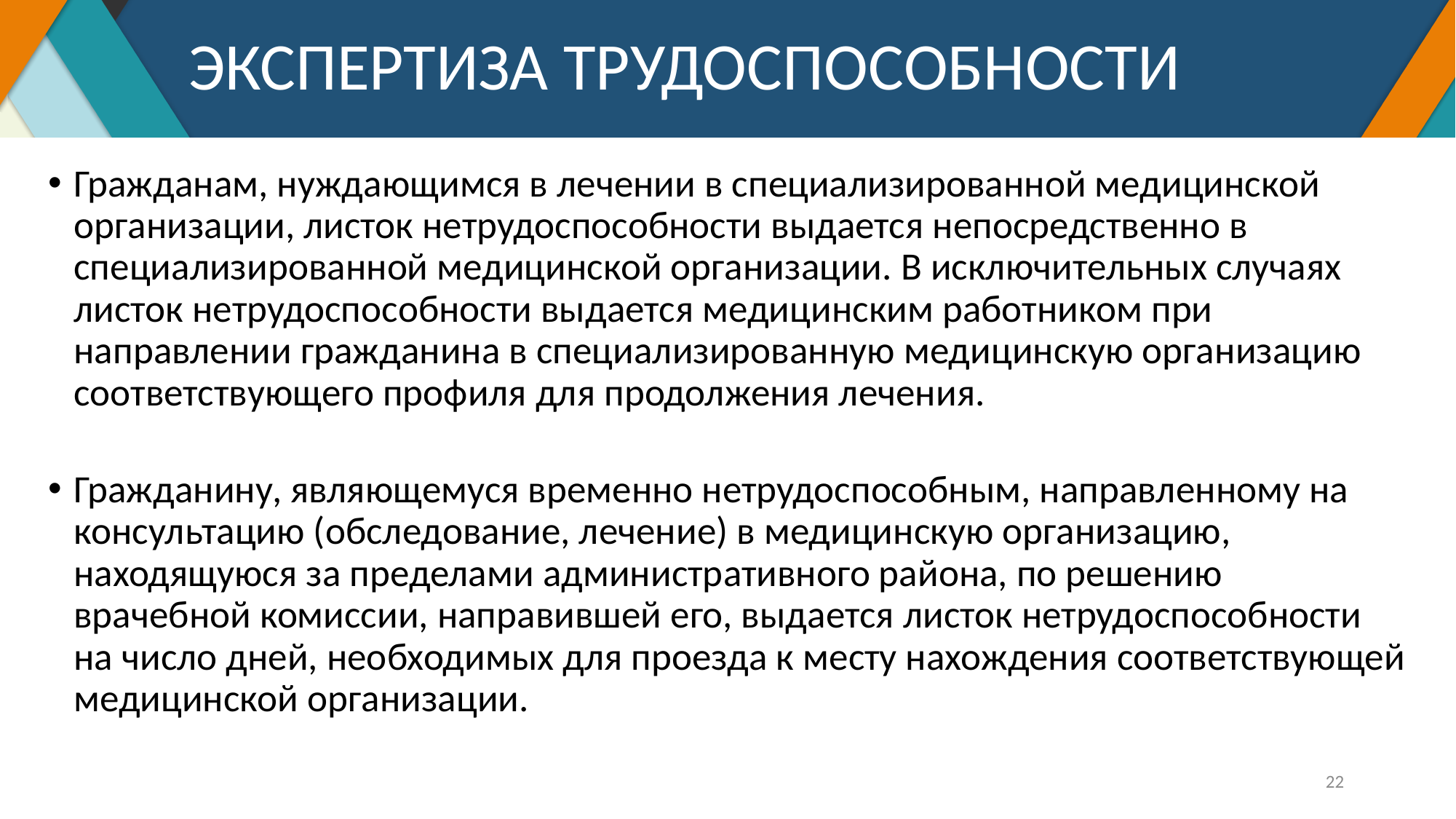

# ЭКСПЕРТИЗА ТРУДОСПОСОБНОСТИ
Гражданам, нуждающимся в лечении в специализированной медицинской организации, листок нетрудоспособности выдается непосредственно в специализированной медицинской организации. В исключительных случаях листок нетрудоспособности выдается медицинским работником при направлении гражданина в специализированную медицинскую организацию соответствующего профиля для продолжения лечения.
Гражданину, являющемуся временно нетрудоспособным, направленному на консультацию (обследование, лечение) в медицинскую организацию, находящуюся за пределами административного района, по решению врачебной комиссии, направившей его, выдается листок нетрудоспособности на число дней, необходимых для проезда к месту нахождения соответствующей медицинской организации.

22